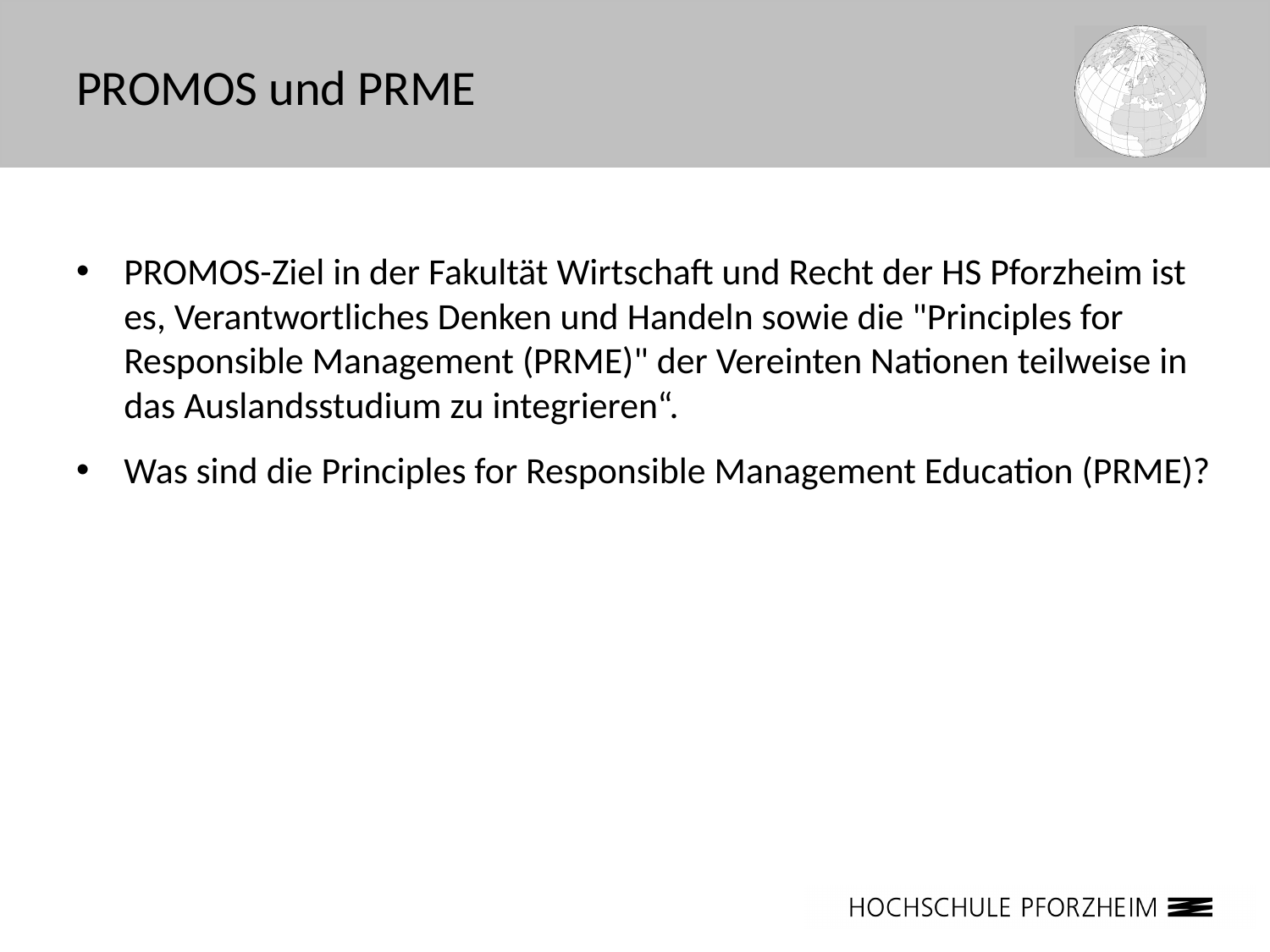

# PROMOS und PRME

PROMOS-Ziel in der Fakultät Wirtschaft und Recht der HS Pforzheim ist es, Verantwortliches Denken und Handeln sowie die "Principles for Responsible Management (PRME)" der Vereinten Nationen teilweise in das Auslandsstudium zu integrieren“.
Was sind die Principles for Responsible Management Education (PRME)?